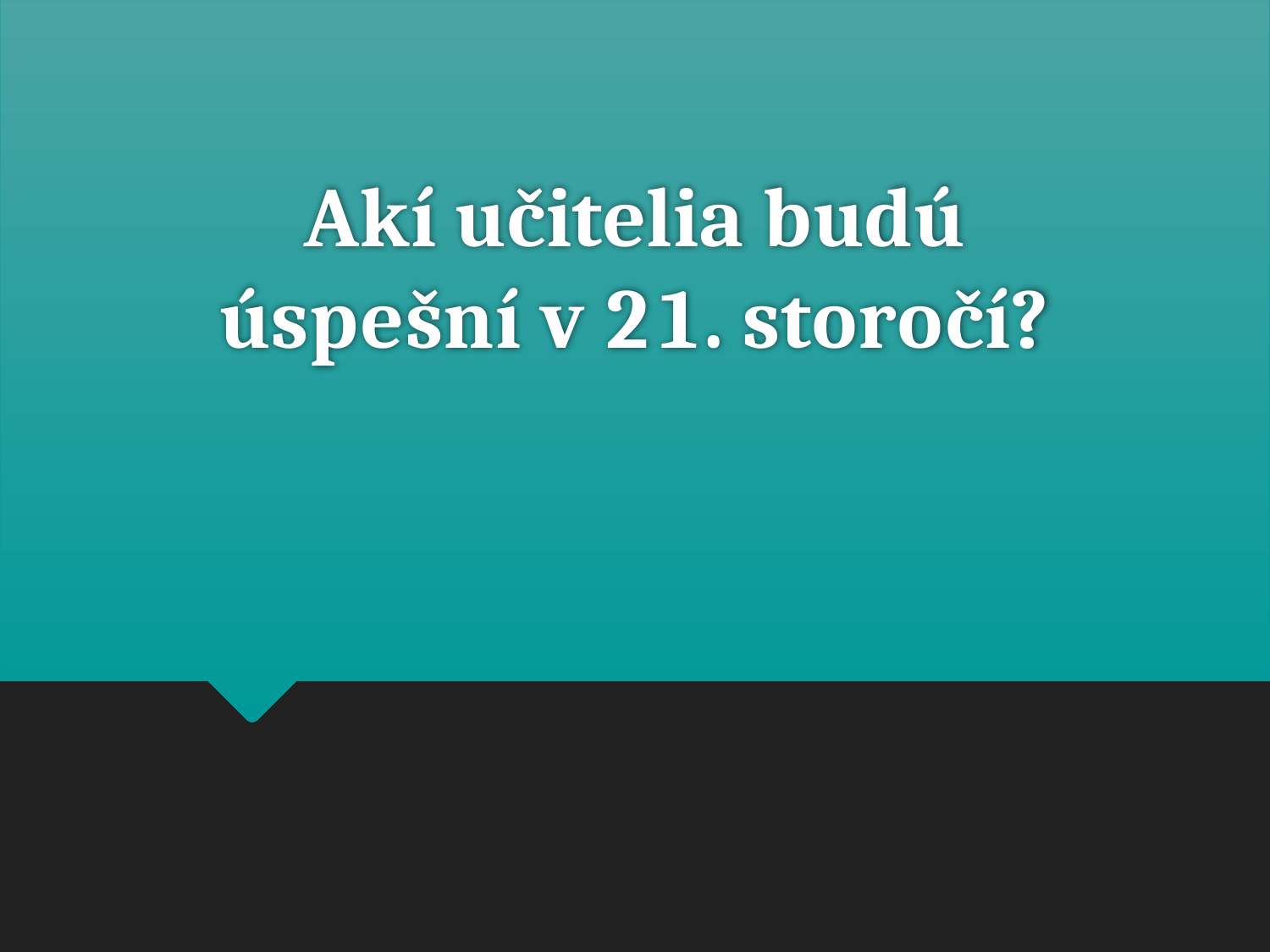

# Akí učitelia budú úspešní v 21. storočí?